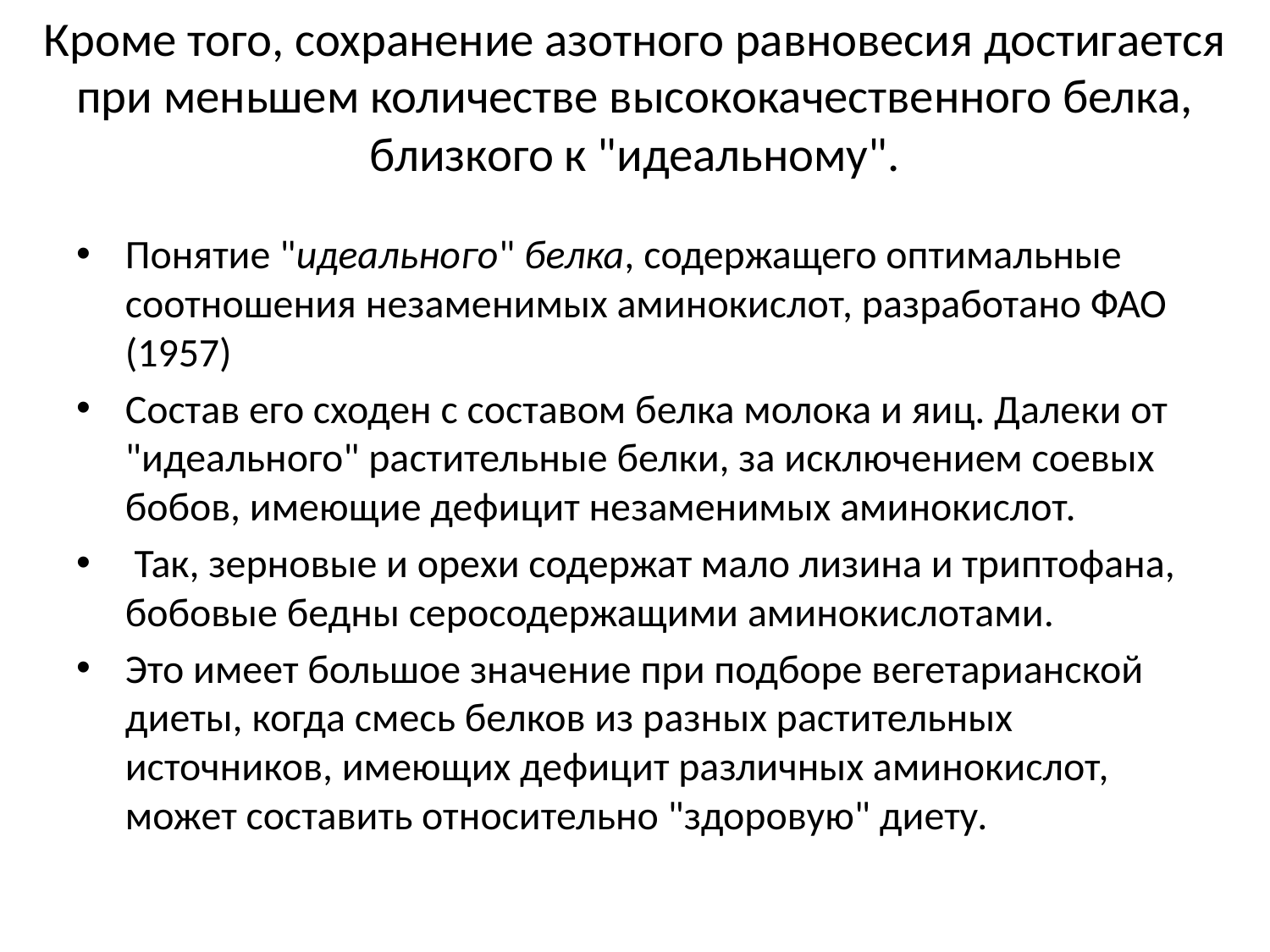

# Кроме того, сохранение азотного равновесия достигается при меньшем количестве высококачественного белка, близкого к "идеальному".
Понятие "идеального" белка, содержащего оптимальные соотношения незаменимых аминокислот, разработано ФАО (1957)
Состав его сходен с составом белка молока и яиц. Далеки от "идеального" растительные белки, за исключением соевых бобов, имеющие дефицит незаменимых аминокислот.
 Так, зерновые и орехи содержат мало лизина и триптофана, бобовые бедны серосодержащими аминокислотами.
Это имеет большое значение при подборе вегетарианской диеты, когда смесь белков из разных растительных источников, имеющих дефицит различных аминокислот, может составить относительно "здоровую" диету.